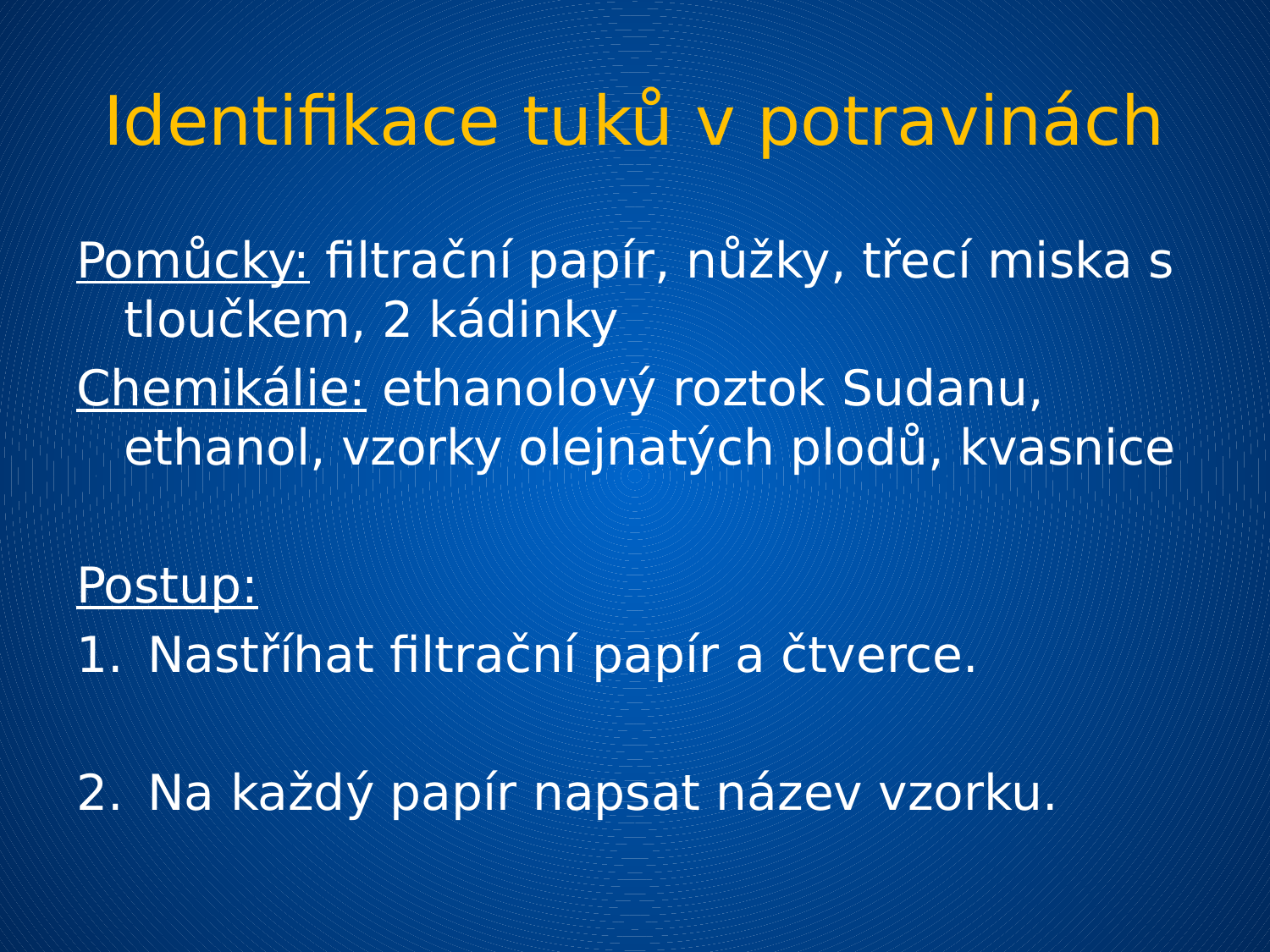

# Identifikace tuků v potravinách
Pomůcky: filtrační papír, nůžky, třecí miska s tloučkem, 2 kádinky
Chemikálie: ethanolový roztok Sudanu, ethanol, vzorky olejnatých plodů, kvasnice

Postup:
Nastříhat filtrační papír a čtverce.

Na každý papír napsat název vzorku.